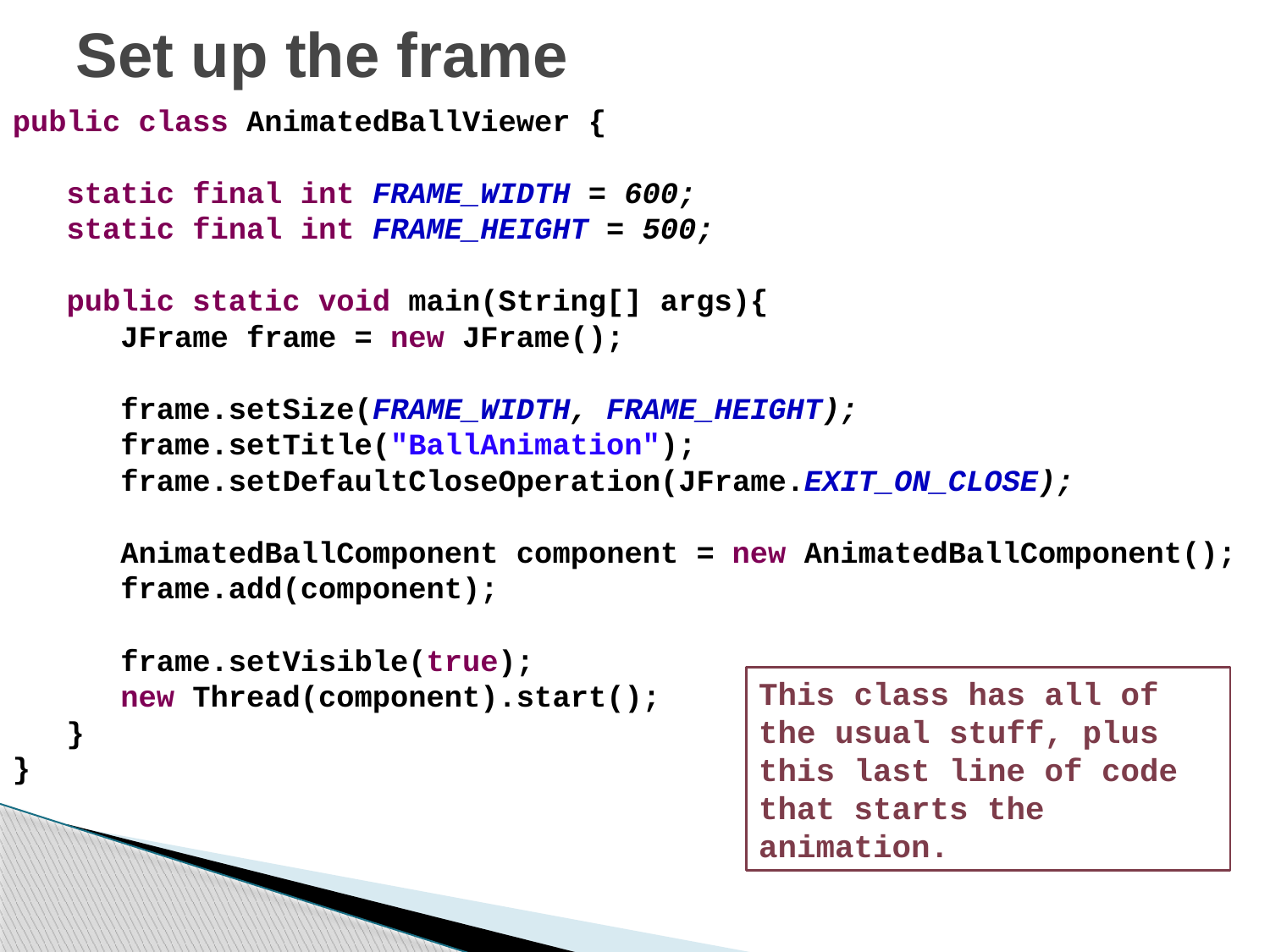

# Set up the frame
public class AnimatedBallViewer {

   static final int FRAME_WIDTH = 600;
   static final int FRAME_HEIGHT = 500;

   public static void main(String[] args){
      JFrame frame = new JFrame();

      frame.setSize(FRAME_WIDTH, FRAME_HEIGHT);
      frame.setTitle("BallAnimation");
      frame.setDefaultCloseOperation(JFrame.EXIT_ON_CLOSE);

      AnimatedBallComponent component = new AnimatedBallComponent();
      frame.add(component);

      frame.setVisible(true);
      new Thread(component).start();
   }
}
This class has all of  the usual stuff, plus this last line of code that starts the animation.